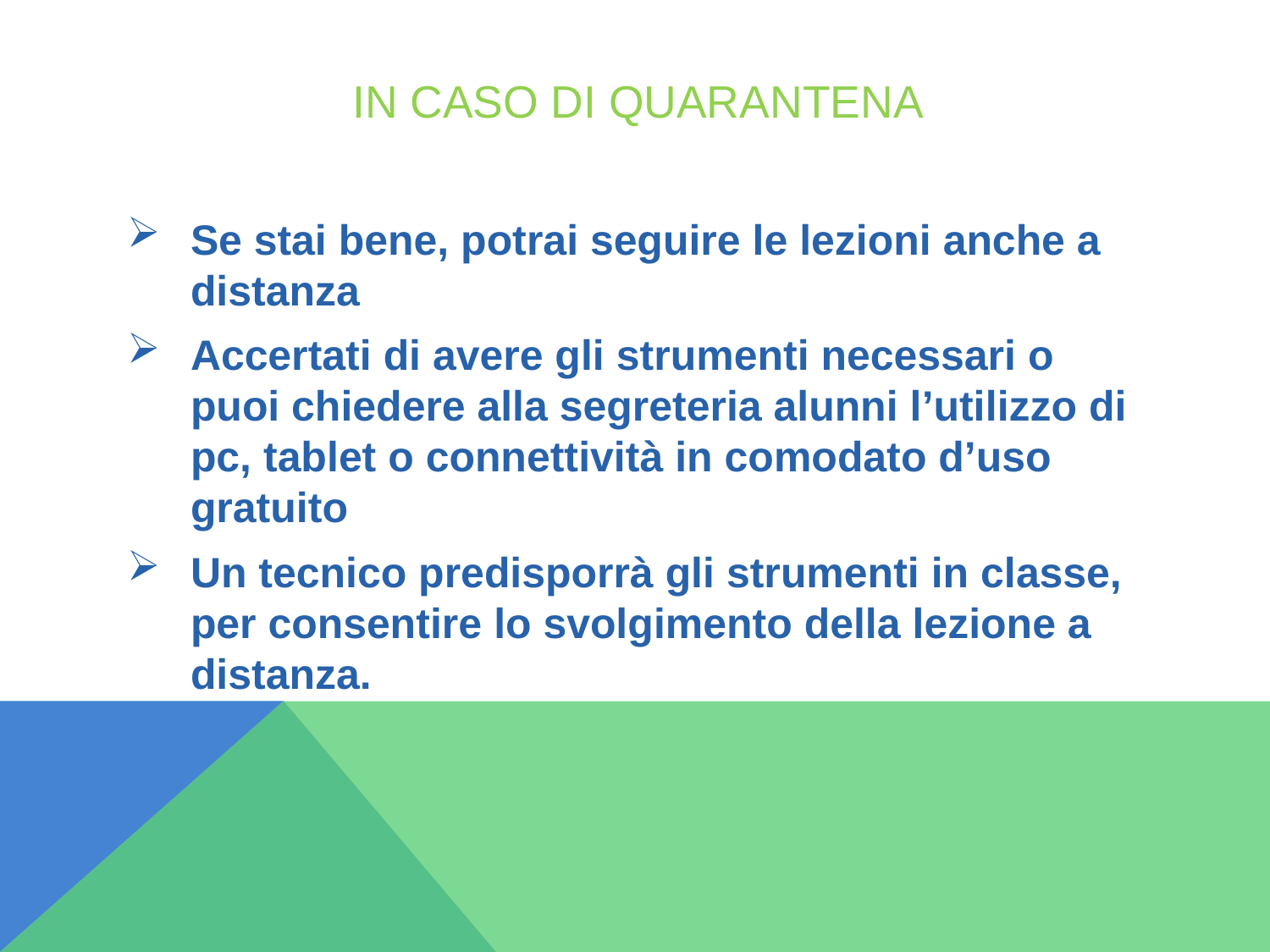

# In caso di quarantena
Se stai bene, potrai seguire le lezioni anche a distanza
Accertati di avere gli strumenti necessari o puoi chiedere alla segreteria alunni l’utilizzo di pc, tablet o connettività in comodato d’uso gratuito
Un tecnico predisporrà gli strumenti in classe, per consentire lo svolgimento della lezione a distanza.